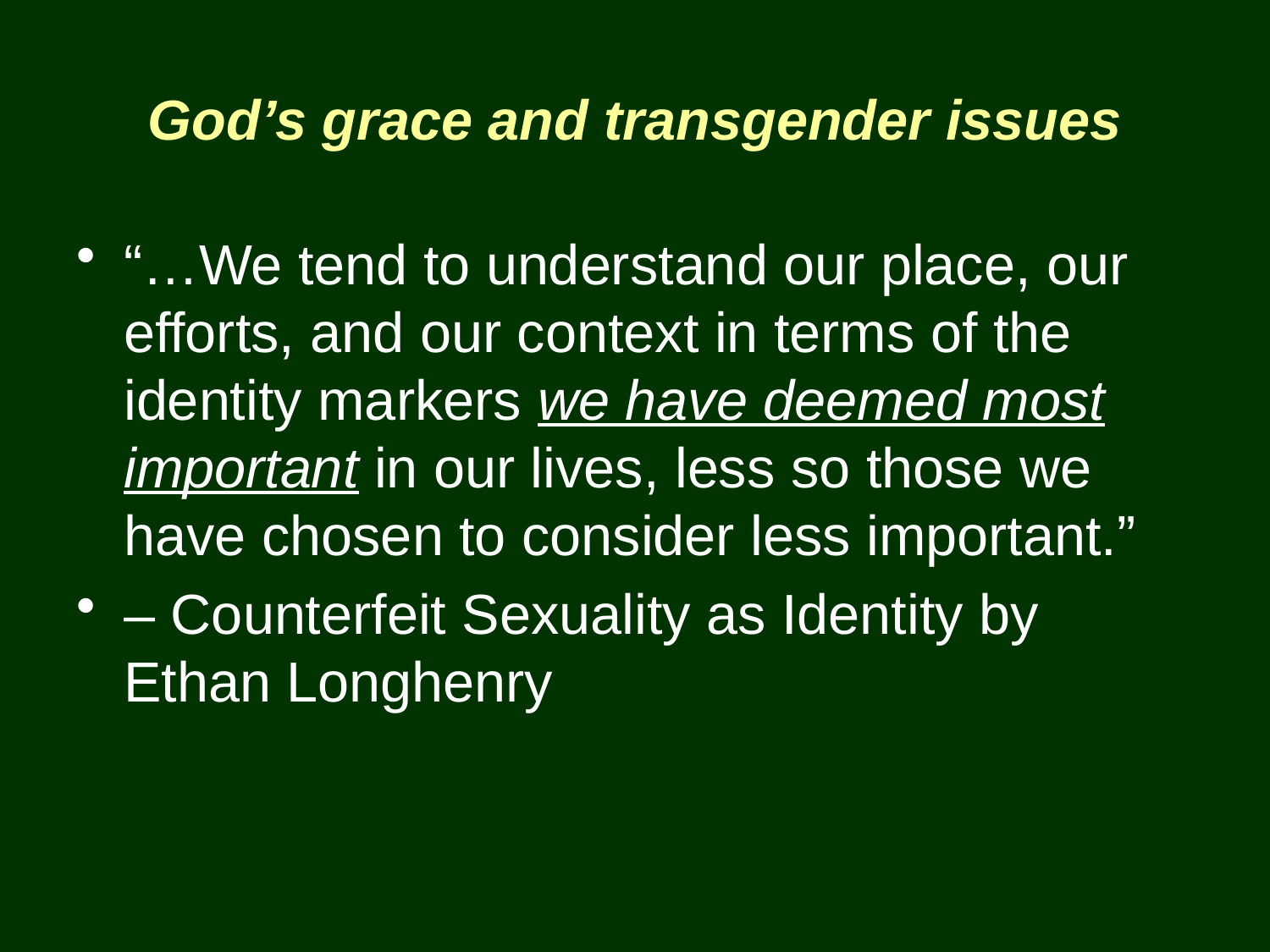

God’s grace and transgender issues
“…We tend to understand our place, our efforts, and our context in terms of the identity markers we have deemed most important in our lives, less so those we have chosen to consider less important.”
– Counterfeit Sexuality as Identity by Ethan Longhenry